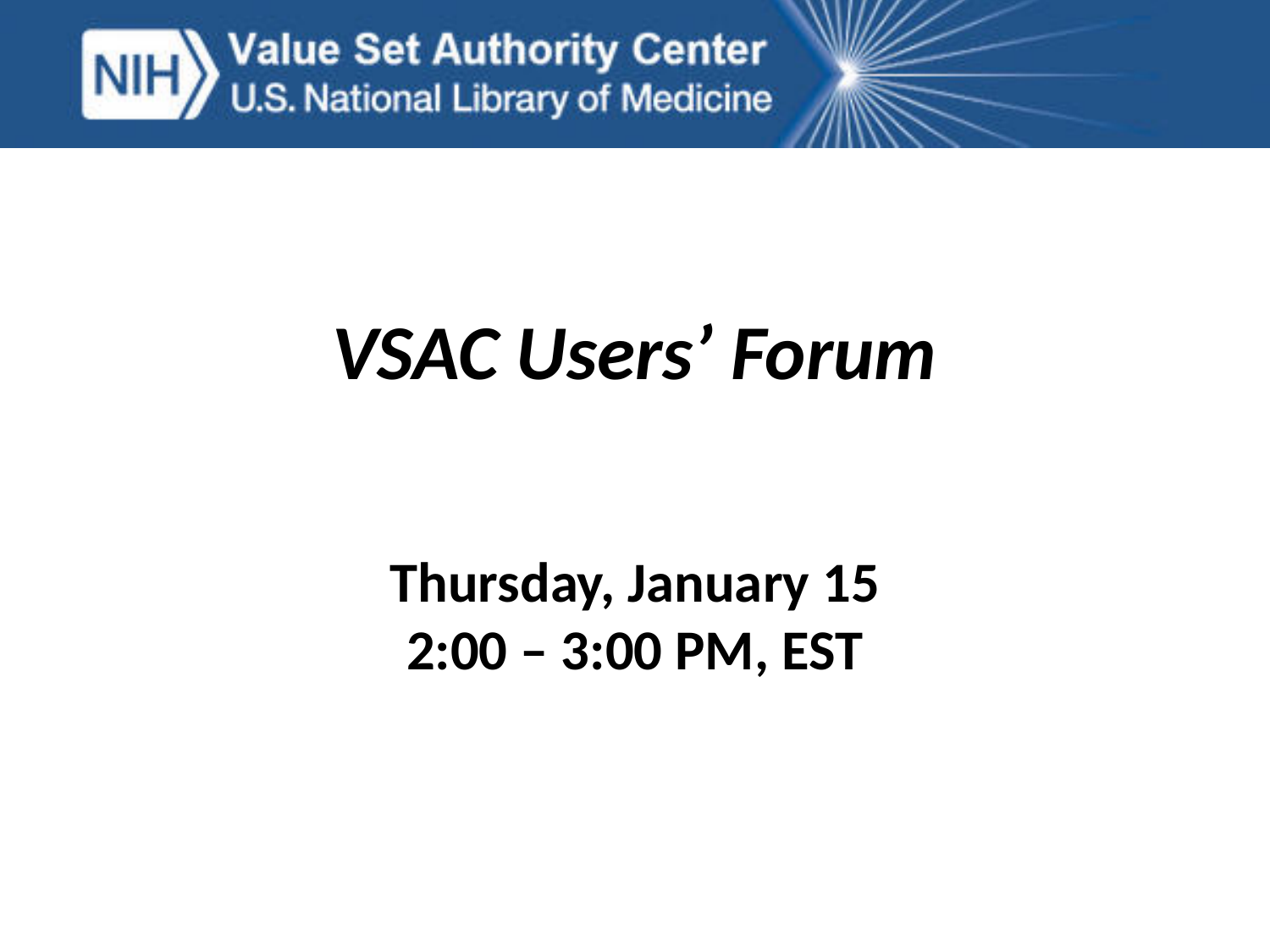

VSAC Users’ Forum
Thursday, January 15
2:00 – 3:00 PM, EST